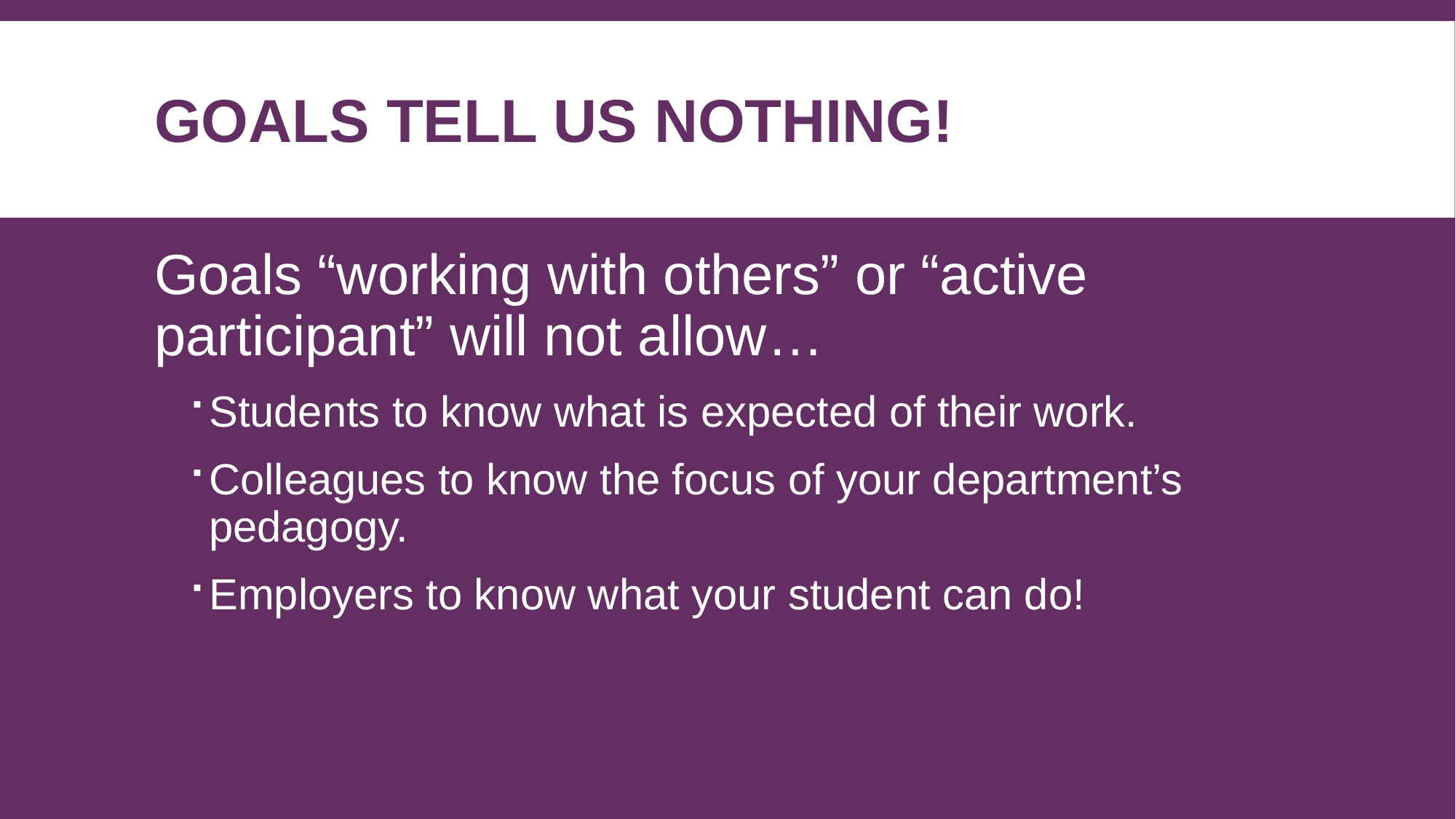

# Goals TELL US NOTHING!
Goals “working with others” or “active participant” will not allow…
Students to know what is expected of their work.
Colleagues to know the focus of your department’s pedagogy.
Employers to know what your student can do!